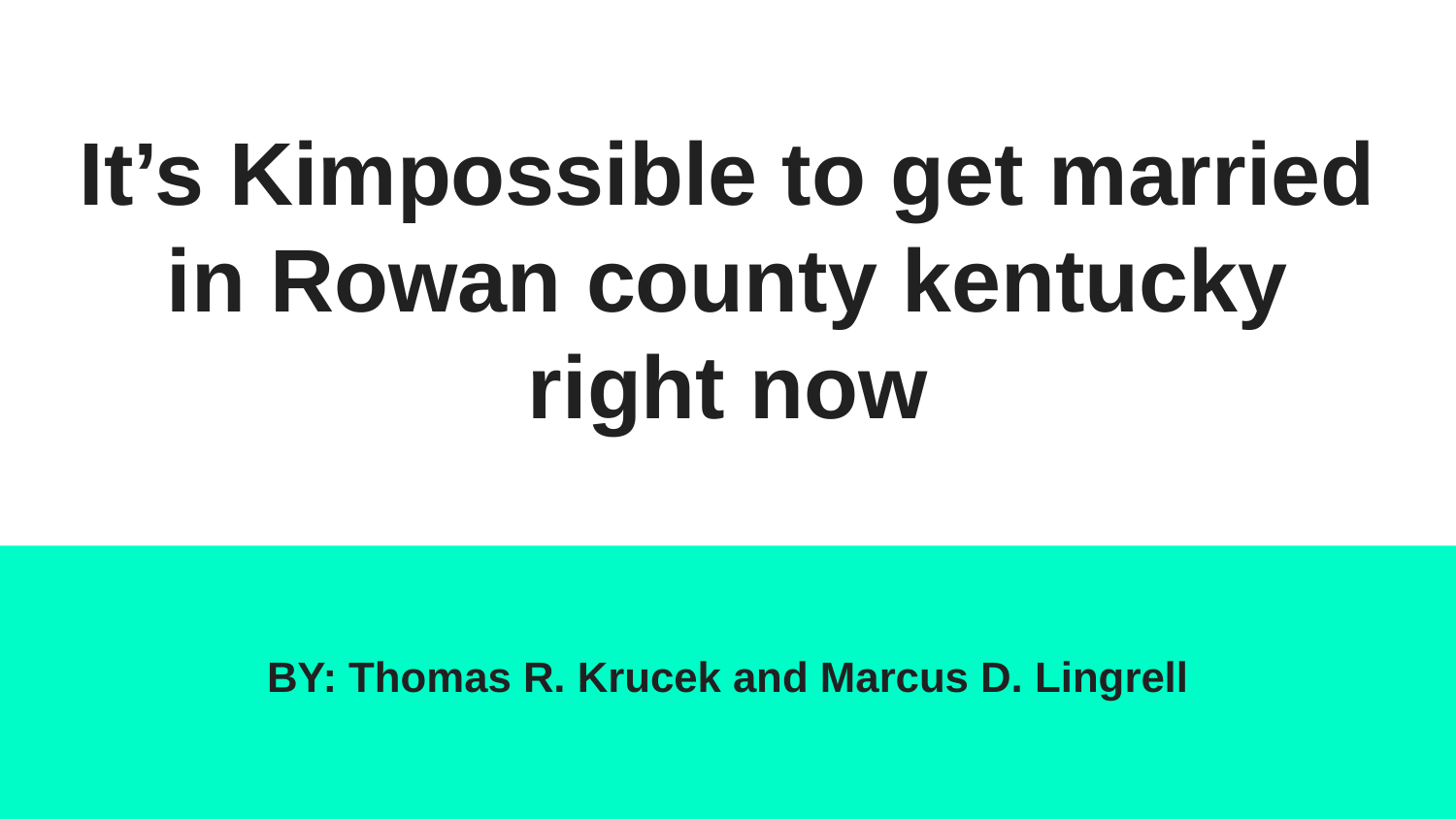

# It’s Kimpossible to get married in Rowan county kentucky right now
BY: Thomas R. Krucek and Marcus D. Lingrell